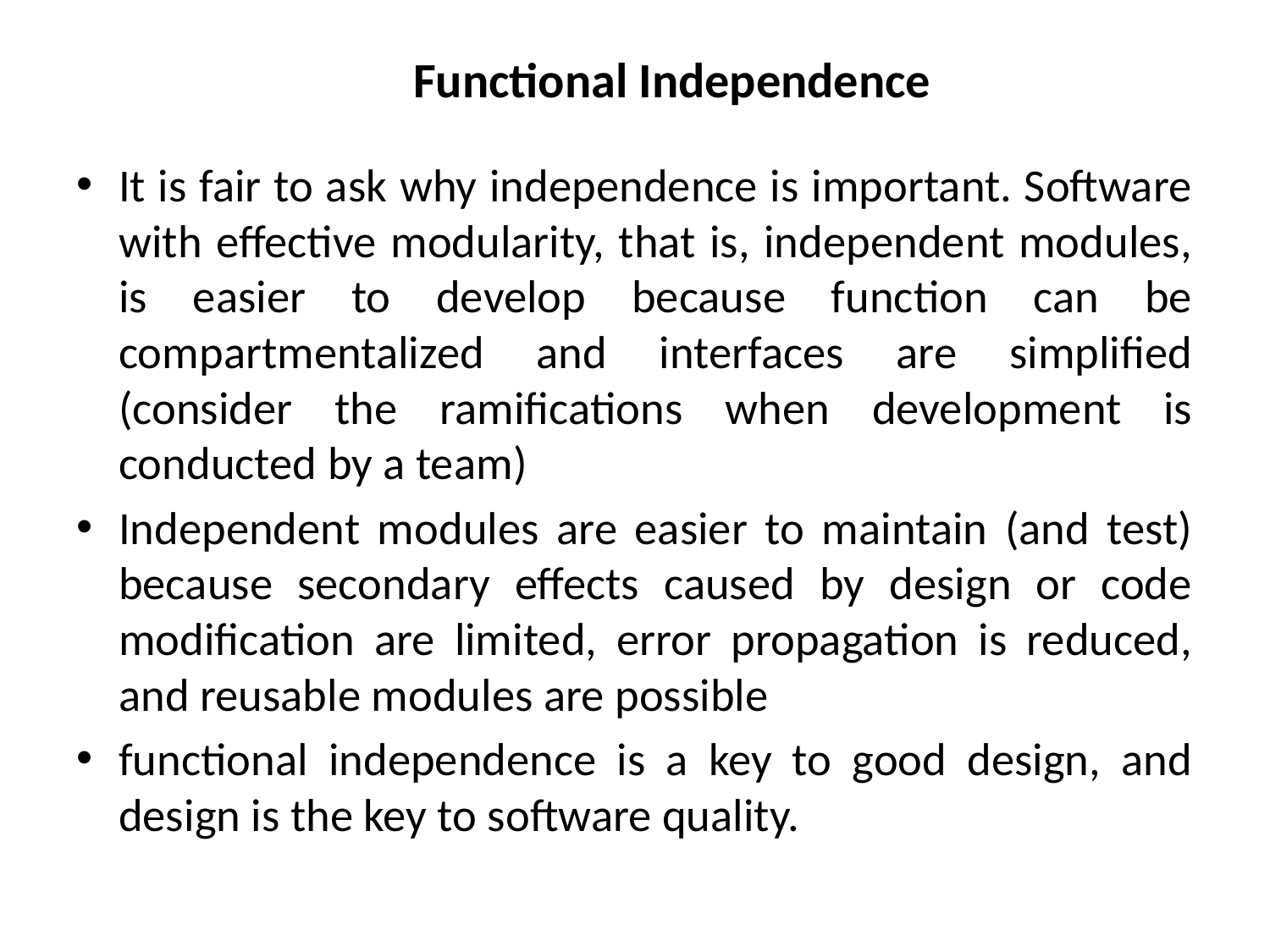

Functional Independence

It is fair to ask why independence is important. Software with effective modularity, that is, independent modules, is easier to develop because function can be compartmentalized and interfaces are simplified (consider the ramifications when development is conducted by a team)
Independent modules are easier to maintain (and test) because secondary effects caused by design or code modification are limited, error propagation is reduced, and reusable modules are possible
functional independence is a key to good design, and design is the key to software quality.